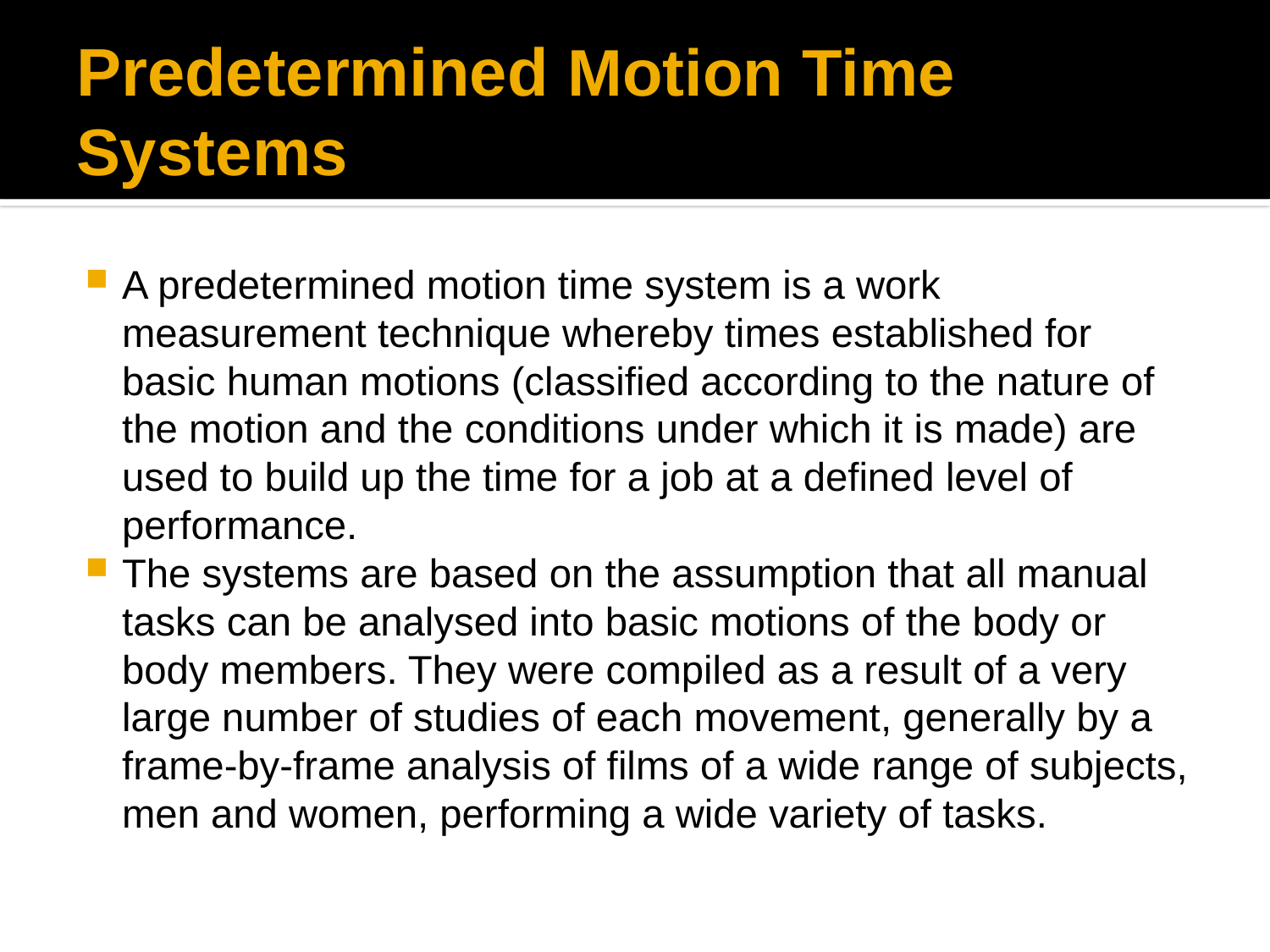

# Predetermined Motion Time Systems
A predetermined motion time system is a work measurement technique whereby times established for basic human motions (classified according to the nature of the motion and the conditions under which it is made) are used to build up the time for a job at a defined level of performance.
The systems are based on the assumption that all manual tasks can be analysed into basic motions of the body or body members. They were compiled as a result of a very large number of studies of each movement, generally by a frame-by-frame analysis of films of a wide range of subjects, men and women, performing a wide variety of tasks.